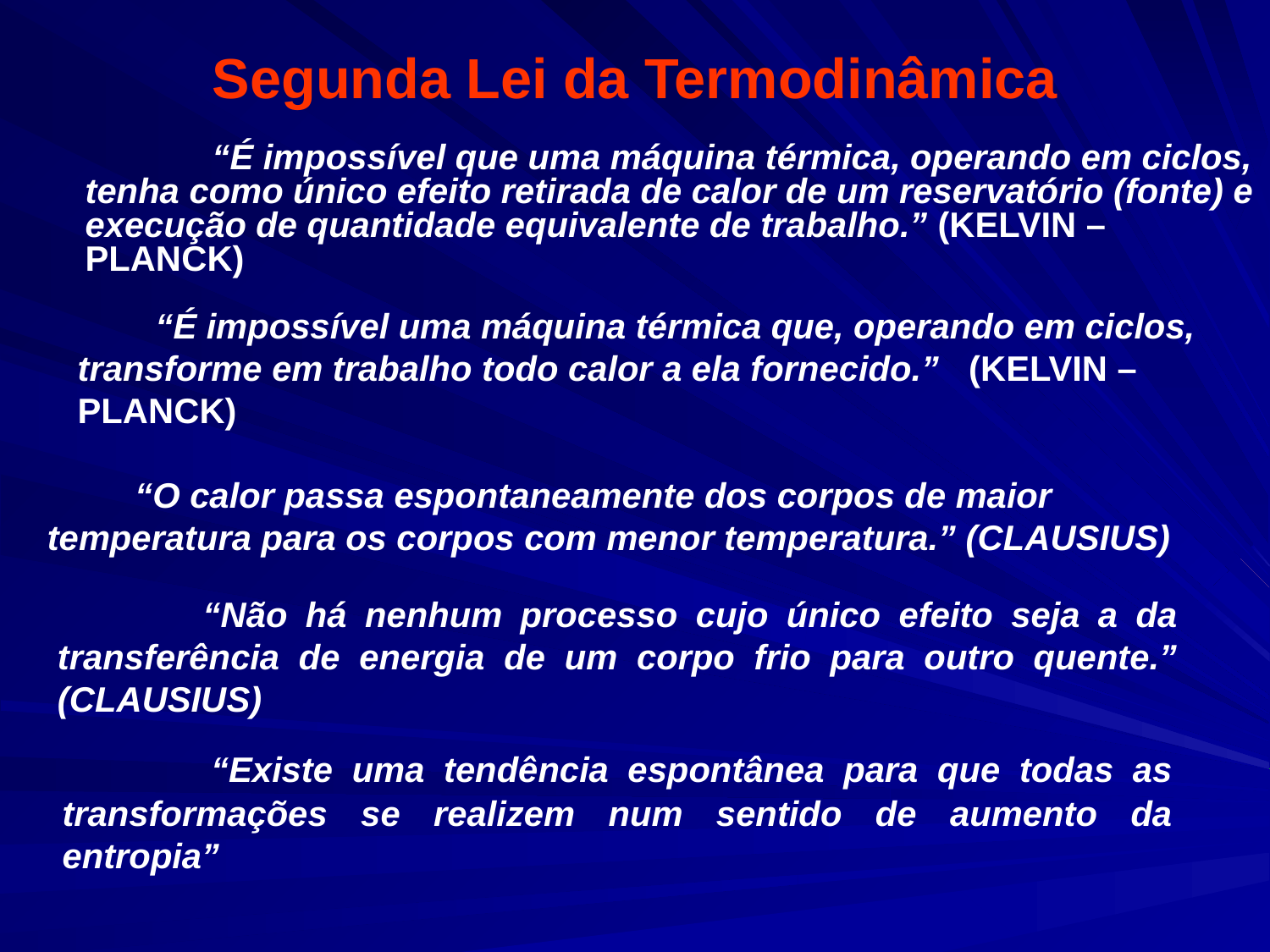

# Segunda Lei da Termodinâmica
    		“É impossível que uma máquina térmica, operando em ciclos, tenha como único efeito retirada de calor de um reservatório (fonte) e execução de quantidade equivalente de trabalho.” (KELVIN – PLANCK)
        “É impossível uma máquina térmica que, operando em ciclos, transforme em trabalho todo calor a ela fornecido.”   (KELVIN – PLANCK)
         “O calor passa espontaneamente dos corpos de maior temperatura para os corpos com menor temperatura.” (CLAUSIUS)
        “Não há nenhum processo cujo único efeito seja a da transferência de energia de um corpo frio para outro quente.” (CLAUSIUS)
       “Existe uma tendência espontânea para que todas as transformações se realizem num sentido de aumento da entropia”